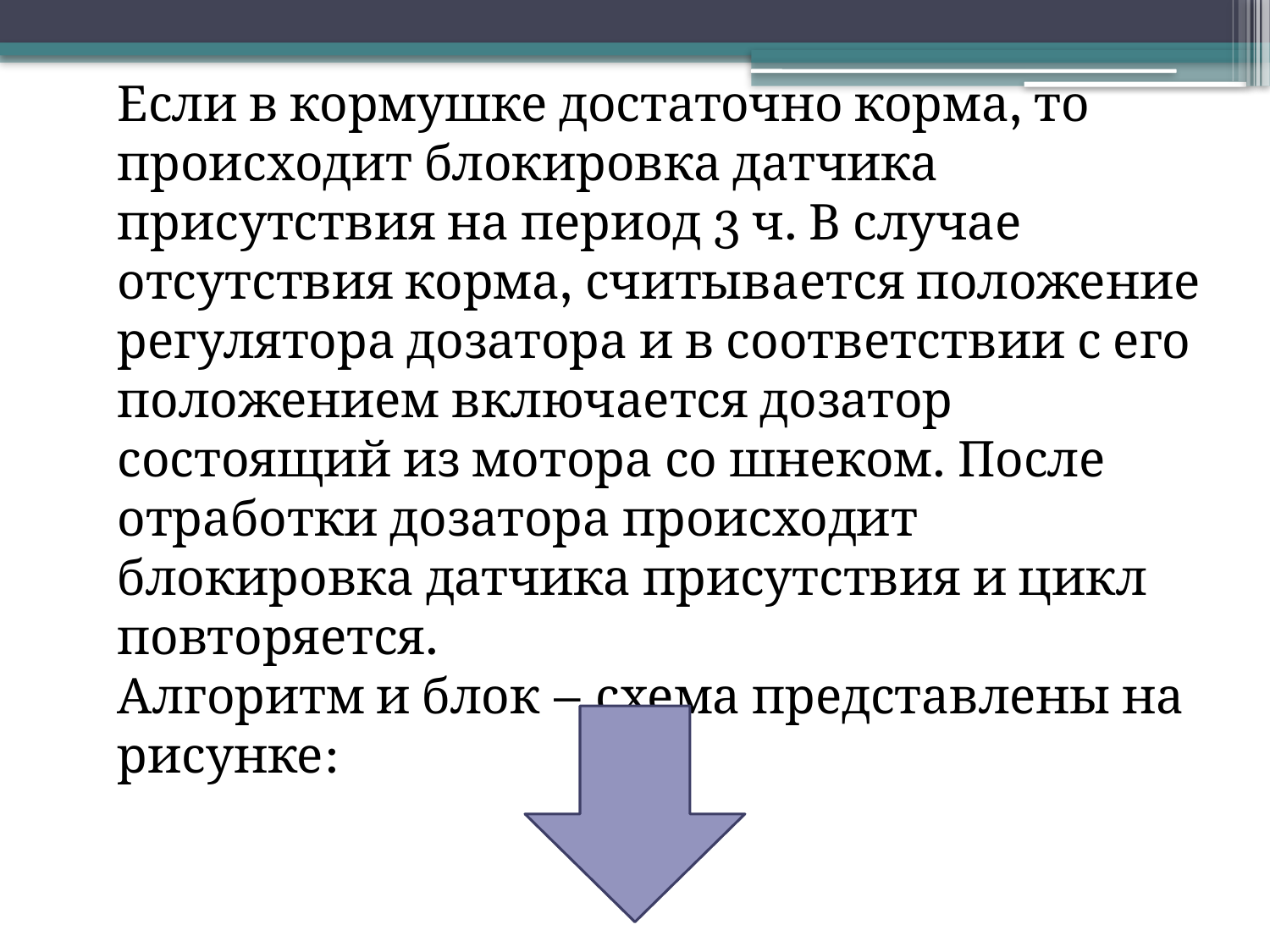

Если в кормушке достаточно корма, то происходит блокировка датчика присутствия на период 3 ч. В случае отсутствия корма, считывается положение регулятора дозатора и в соответствии с его положением включается дозатор состоящий из мотора со шнеком. После отработки дозатора происходит блокировка датчика присутствия и цикл повторяется.
Алгоритм и блок – схема представлены на рисунке: